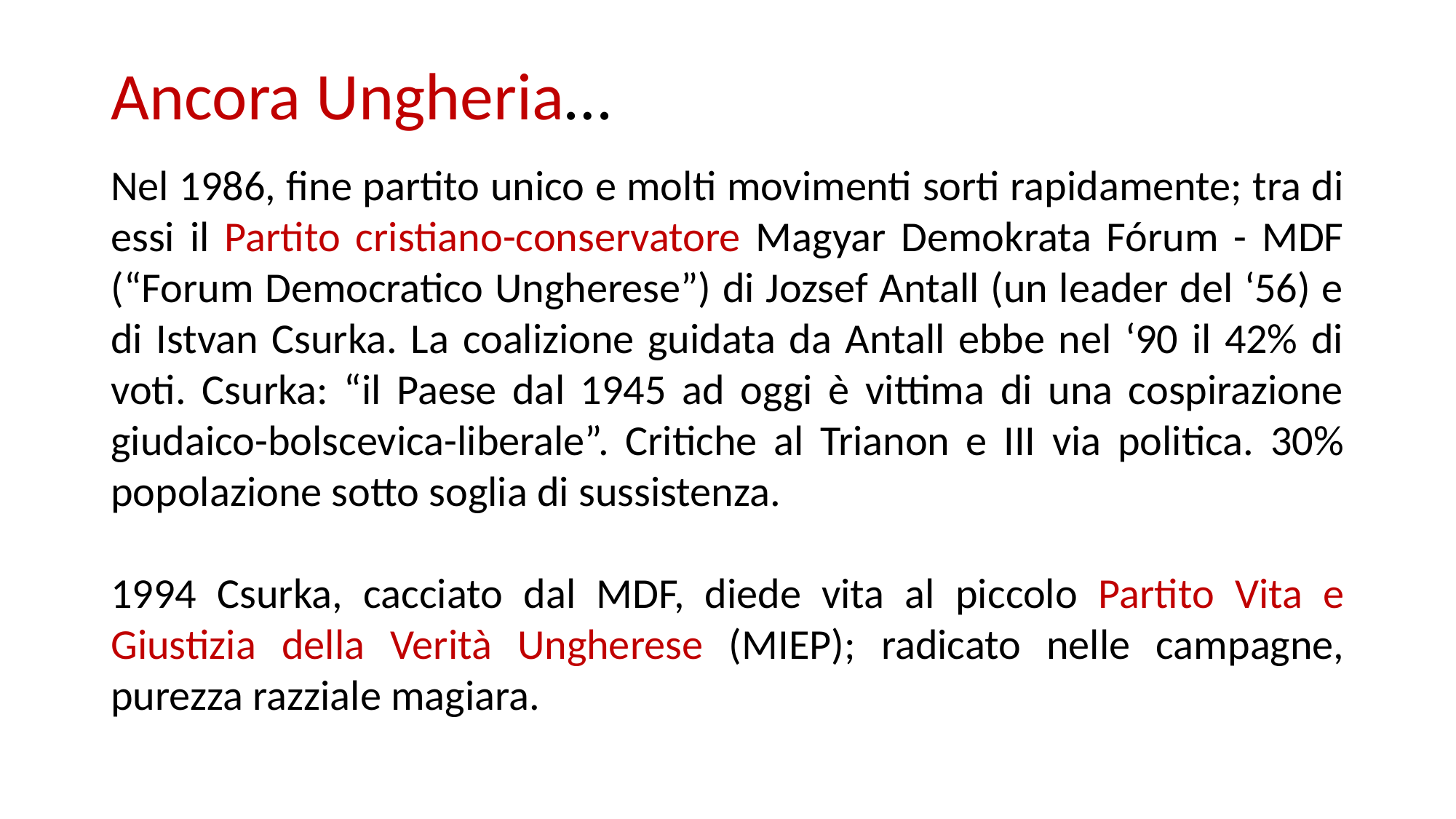

# Ancora Ungheria…
Nel 1986, fine partito unico e molti movimenti sorti rapidamente; tra di essi il Partito cristiano-conservatore Magyar Demokrata Fórum - MDF (“Forum Democratico Ungherese”) di Jozsef Antall (un leader del ‘56) e di Istvan Csurka. La coalizione guidata da Antall ebbe nel ‘90 il 42% di voti. Csurka: “il Paese dal 1945 ad oggi è vittima di una cospirazione giudaico-bolscevica-liberale”. Critiche al Trianon e III via politica. 30% popolazione sotto soglia di sussistenza.

1994 Csurka, cacciato dal MDF, diede vita al piccolo Partito Vita e Giustizia della Verità Ungherese (MIEP); radicato nelle campagne, purezza razziale magiara.